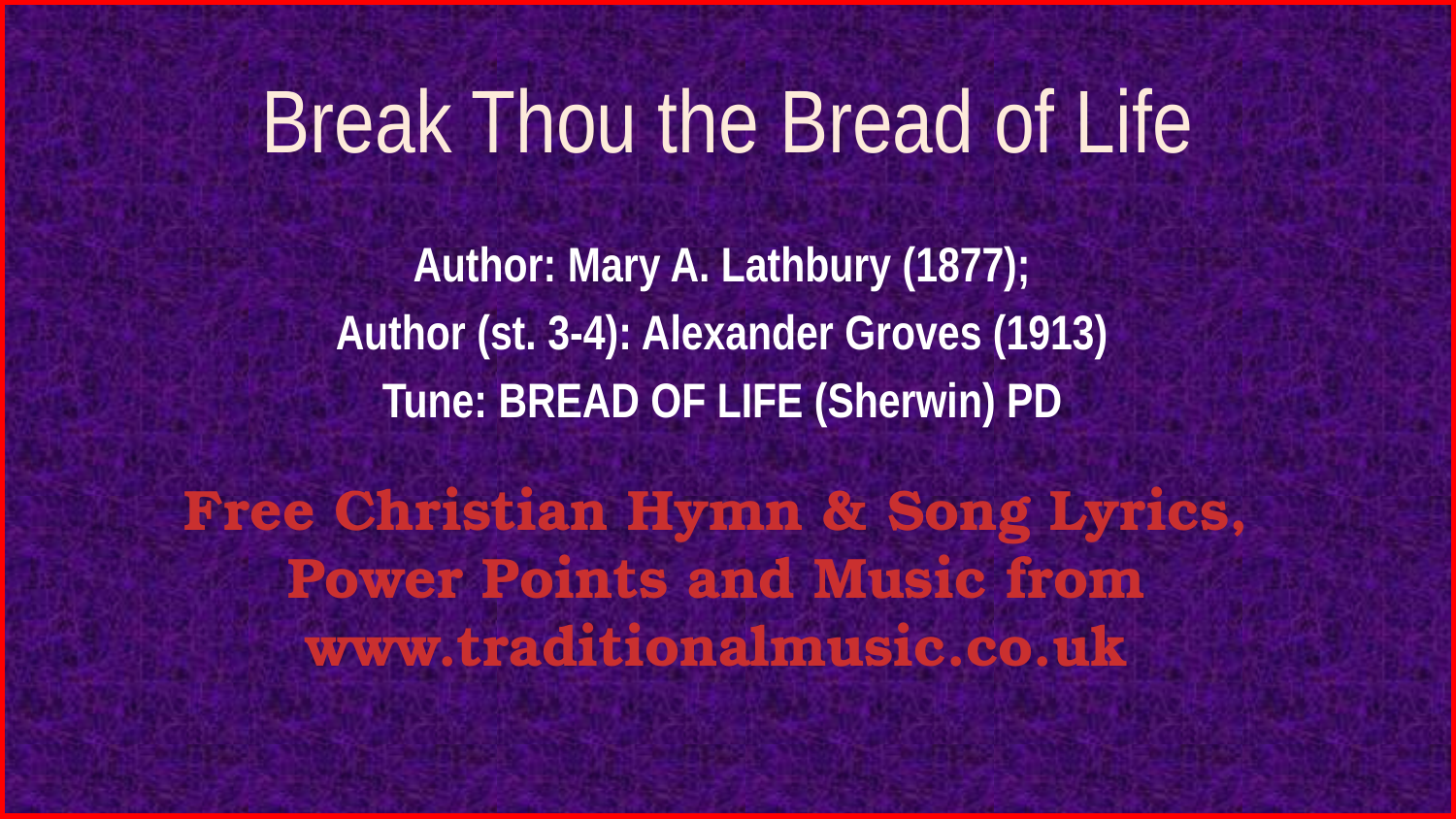

# Break Thou the Bread of Life
Author: Mary A. Lathbury (1877);
Author (st. 3-4): Alexander Groves (1913)
Tune: BREAD OF LIFE (Sherwin) PD